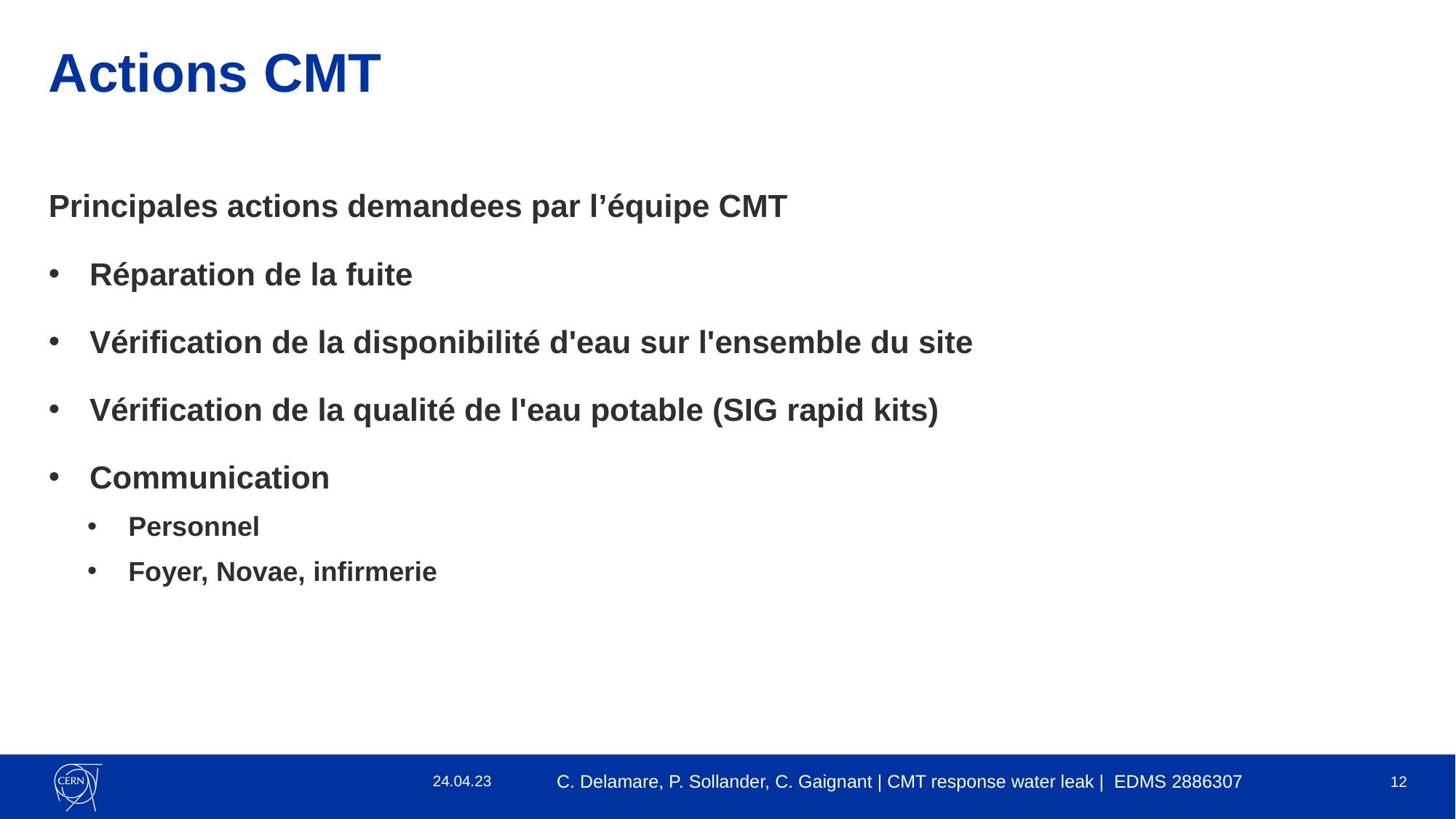

# Actions CMT
Principales actions demandees par l’équipe CMT
Réparation de la fuite
Vérification de la disponibilité d'eau sur l'ensemble du site
Vérification de la qualité de l'eau potable (SIG rapid kits)
Communication
Personnel
Foyer, Novae, infirmerie

24.04.23
C. Delamare, P. Sollander, C. Gaignant | CMT response water leak |  EDMS 2886307
12